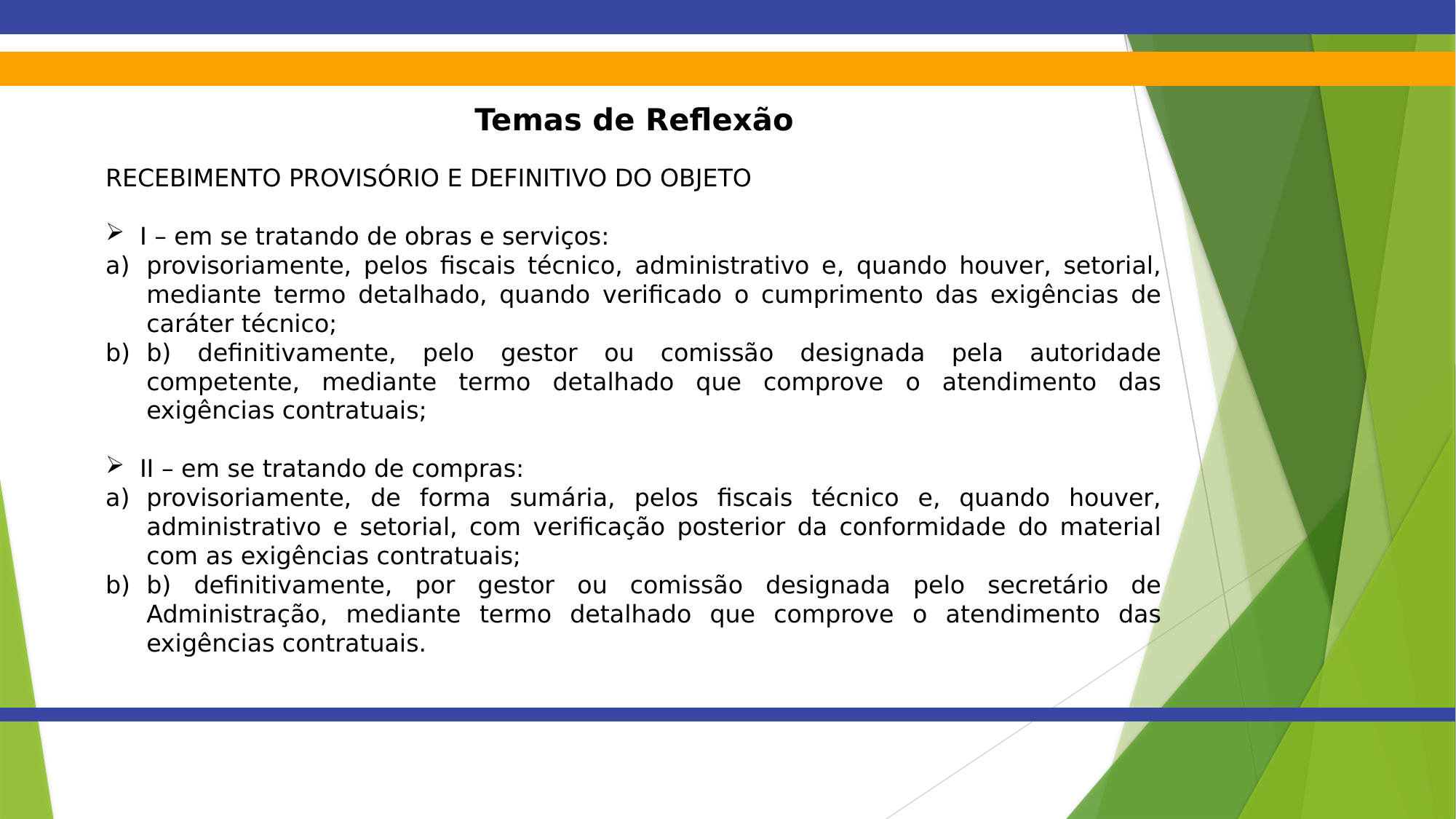

Temas de Reflexão

RECEBIMENTO PROVISÓRIO E DEFINITIVO DO OBJETO

I – em se tratando de obras e serviços:
provisoriamente, pelos fiscais técnico, administrativo e, quando houver, setorial, mediante termo detalhado, quando verificado o cumprimento das exigências de caráter técnico;
b) definitivamente, pelo gestor ou comissão designada pela autoridade competente, mediante termo detalhado que comprove o atendimento das exigências contratuais;

II – em se tratando de compras:
provisoriamente, de forma sumária, pelos fiscais técnico e, quando houver, administrativo e setorial, com verificação posterior da conformidade do material com as exigências contratuais;
b) definitivamente, por gestor ou comissão designada pelo secretário de Administração, mediante termo detalhado que comprove o atendimento das exigências contratuais.